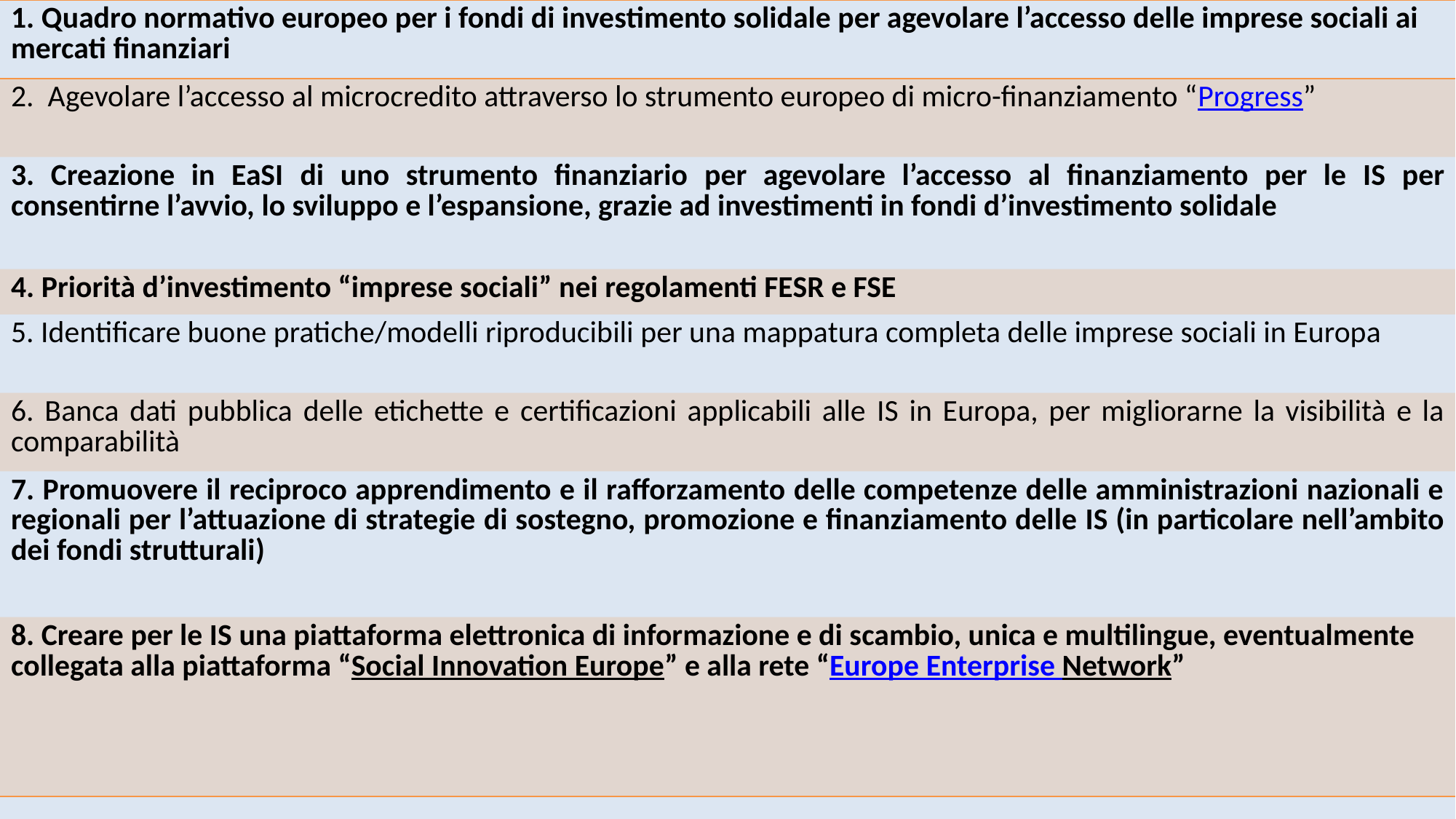

| 1. Quadro normativo europeo per i fondi di investimento solidale per agevolare l’accesso delle imprese sociali ai mercati finanziari |
| --- |
| 2. Agevolare l’accesso al microcredito attraverso lo strumento europeo di micro-finanziamento “Progress” |
| 3. Creazione in EaSI di uno strumento finanziario per agevolare l’accesso al finanziamento per le IS per consentirne l’avvio, lo sviluppo e l’espansione, grazie ad investimenti in fondi d’investimento solidale |
| 4. Priorità d’investimento “imprese sociali” nei regolamenti FESR e FSE |
| 5. Identificare buone pratiche/modelli riproducibili per una mappatura completa delle imprese sociali in Europa |
| 6. Banca dati pubblica delle etichette e certificazioni applicabili alle IS in Europa, per migliorarne la visibilità e la comparabilità |
| 7. Promuovere il reciproco apprendimento e il rafforzamento delle competenze delle amministrazioni nazionali e regionali per l’attuazione di strategie di sostegno, promozione e finanziamento delle IS (in particolare nell’ambito dei fondi strutturali) |
| 8. Creare per le IS una piattaforma elettronica di informazione e di scambio, unica e multilingue, eventualmente collegata alla piattaforma “Social Innovation Europe” e alla rete “Europe Enterprise Network” |